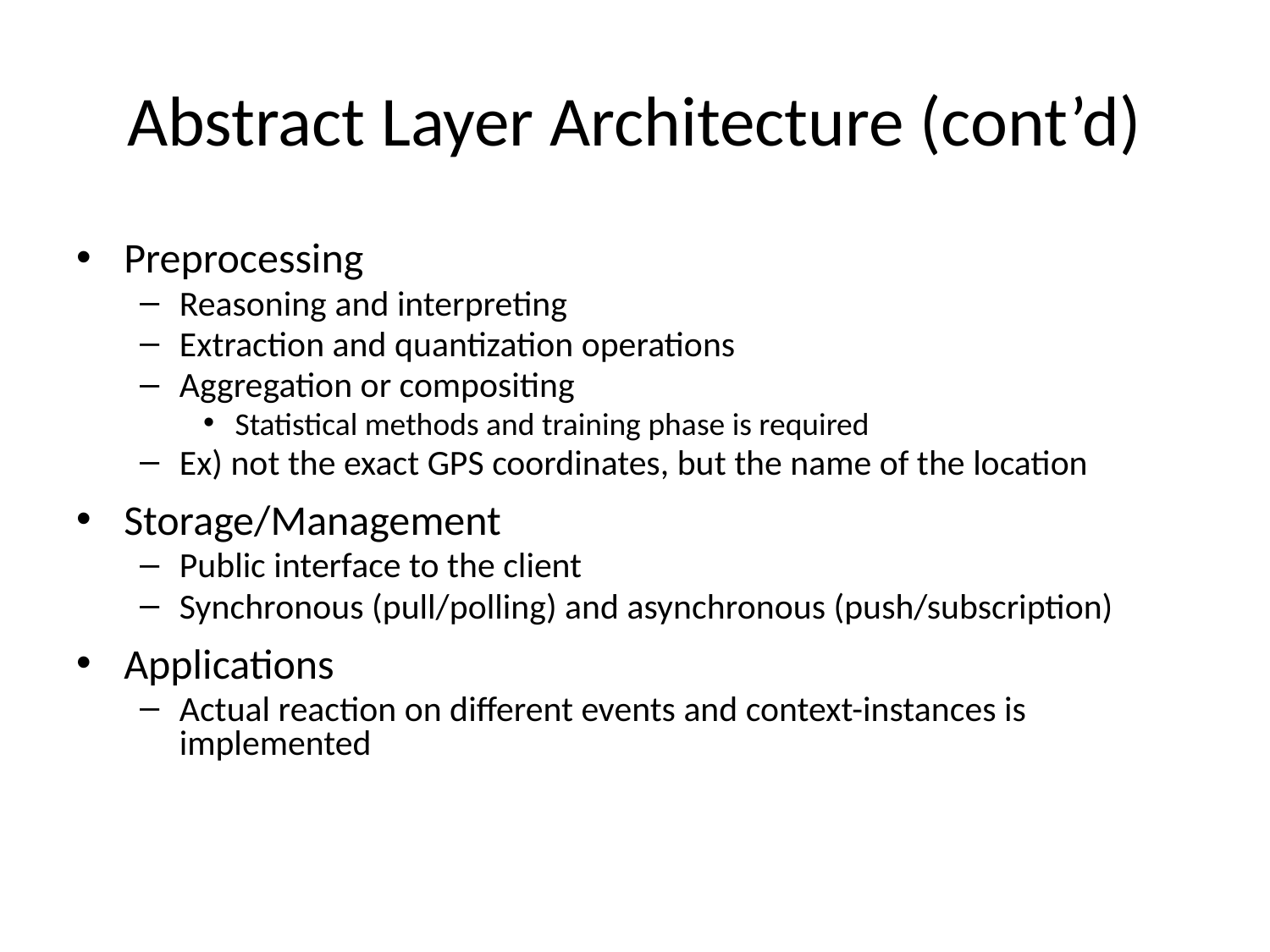

# Abstract Layer Architecture (cont’d)
Preprocessing
Reasoning and interpreting
Extraction and quantization operations
Aggregation or compositing
Statistical methods and training phase is required
Ex) not the exact GPS coordinates, but the name of the location
Storage/Management
Public interface to the client
Synchronous (pull/polling) and asynchronous (push/subscription)
Applications
Actual reaction on different events and context-instances is implemented